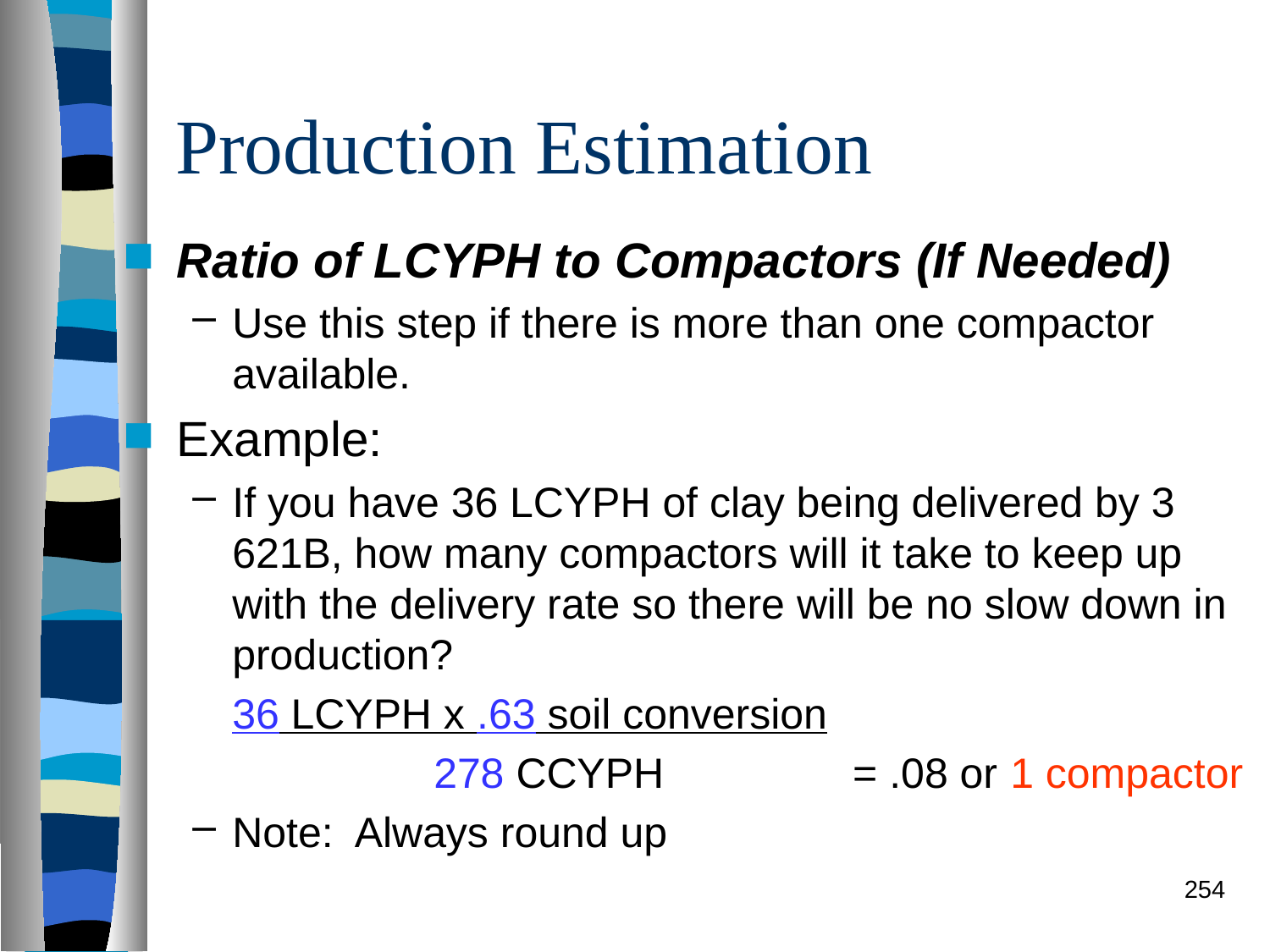

# Production Estimation
Ratio of LCYPH to Compactors (If Needed)
Use this step if there is more than one compactor available.
Example:
If you have 36 LCYPH of clay being delivered by 3 621B, how many compactors will it take to keep up with the delivery rate so there will be no slow down in production?
36 LCYPH x .63 soil conversion
                 278 CCYPH                = .08 or 1 compactor
Note:  Always round up
254